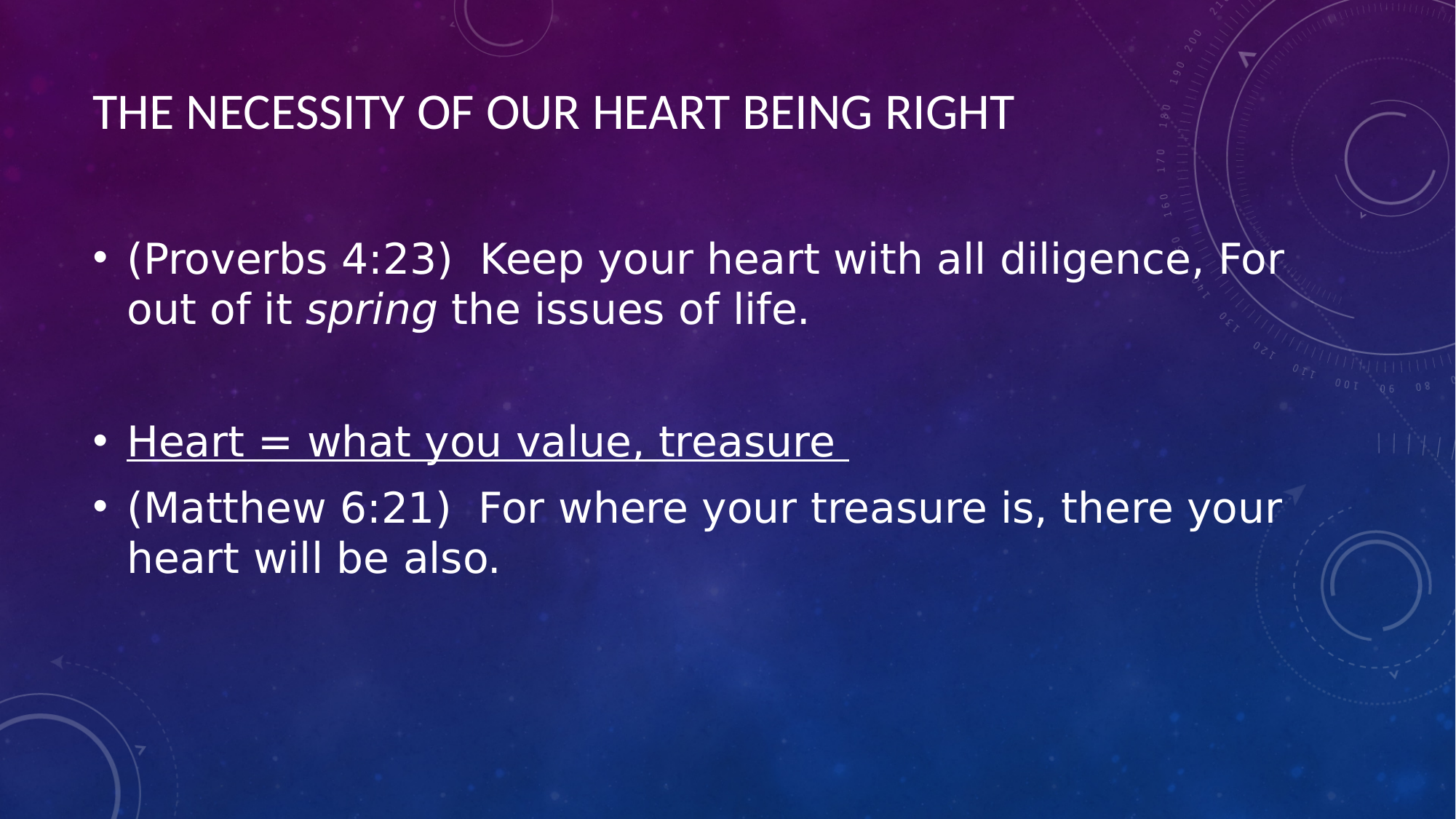

# The necessity of our heart being right
(Proverbs 4:23)  Keep your heart with all diligence, For out of it spring the issues of life.

Heart = what you value, treasure
(Matthew 6:21)  For where your treasure is, there your heart will be also.